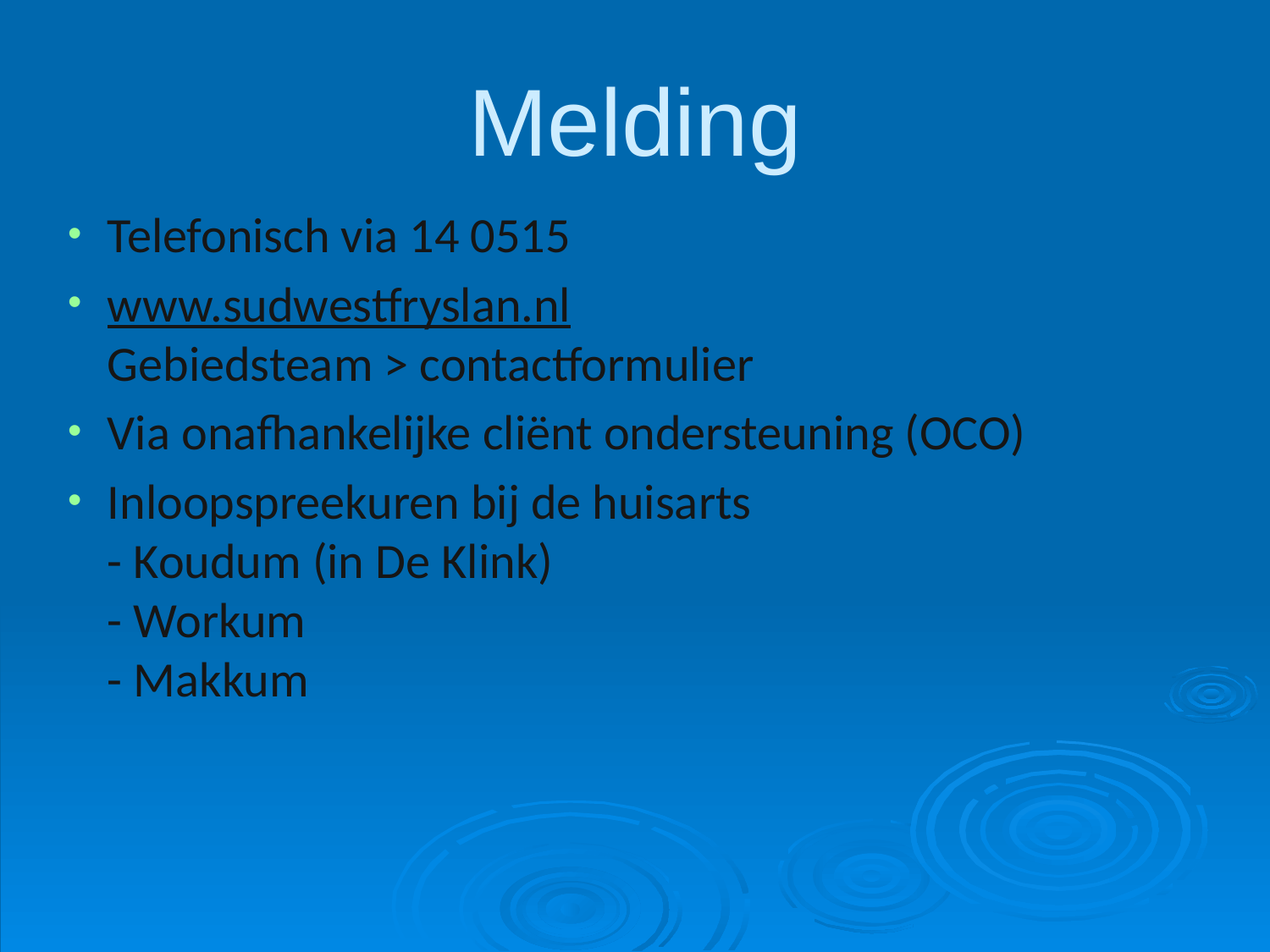

# Melding
Telefonisch via 14 0515
www.sudwestfryslan.nl
Gebiedsteam > contactformulier
Via onafhankelijke cliënt ondersteuning (OCO)
Inloopspreekuren bij de huisarts
- Koudum (in De Klink)
- Workum
- Makkum